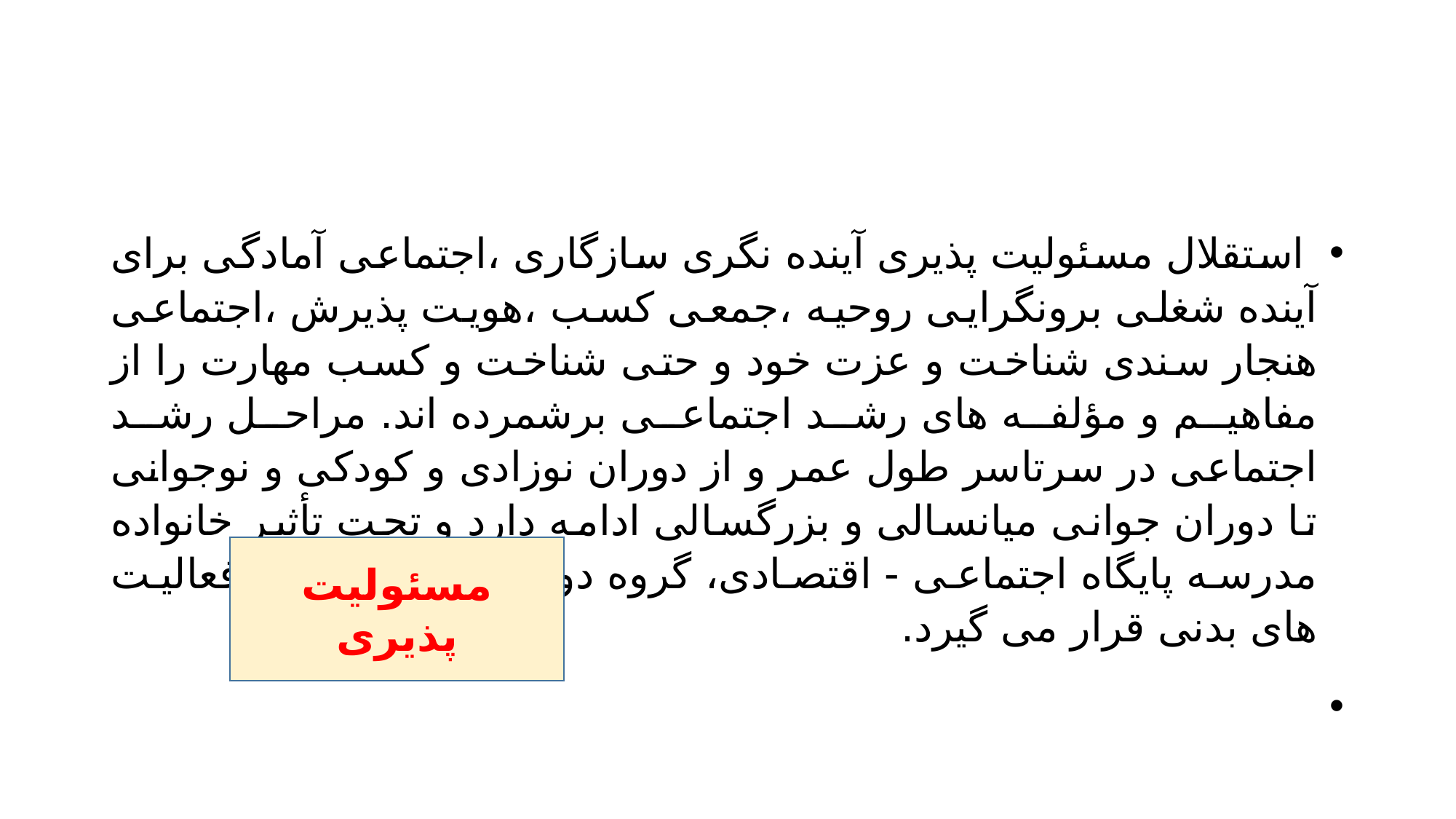

#
 استقلال مسئولیت پذیری آینده نگری سازگاری ،اجتماعی آمادگی برای آینده شغلی برونگرایی روحیه ،جمعی کسب ،هویت پذیرش ،اجتماعی هنجار سندی شناخت و عزت خود و حتى شناخت و کسب مهارت را از مفاهیم و مؤلفه های رشد اجتماعی برشمرده اند. مراحل رشد اجتماعی در سرتاسر طول عمر و از دوران نوزادی و کودکی و نوجوانی تا دوران جوانی میانسالی و بزرگسالی ادامه دارد و تحت تأثیر خانواده مدرسه پایگاه اجتماعی - اقتصادی، گروه دوستان، تلویزیون و فعالیت های بدنی قرار می گیرد.

مسئولیت پذیری